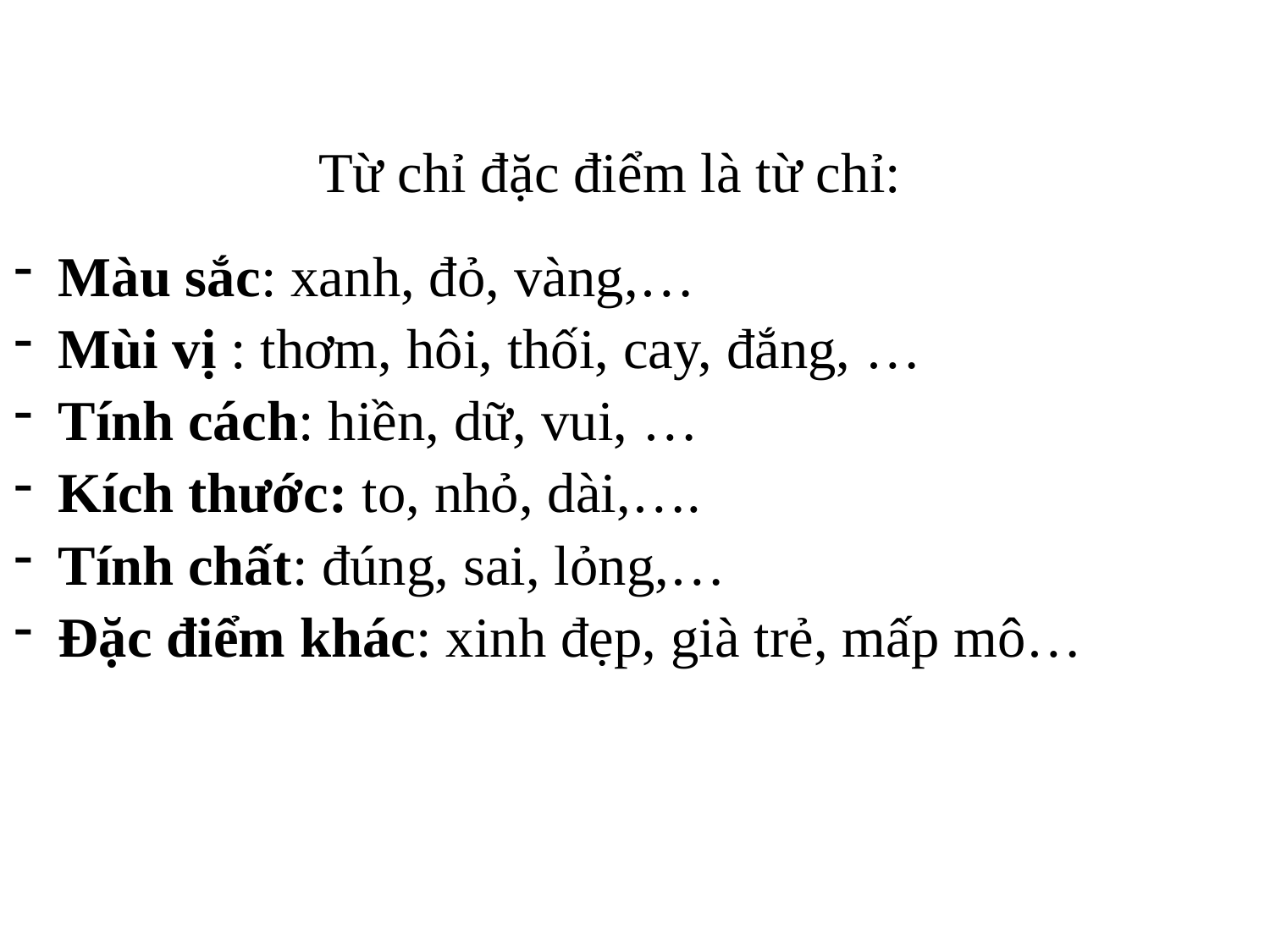

Từ chỉ đặc điểm là từ chỉ:

 Màu sắc: xanh, đỏ, vàng,…
 Mùi vị : thơm, hôi, thối, cay, đắng, …
 Tính cách: hiền, dữ, vui, …
 Kích thước: to, nhỏ, dài,….
 Tính chất: đúng, sai, lỏng,…
 Đặc điểm khác: xinh đẹp, già trẻ, mấp mô…